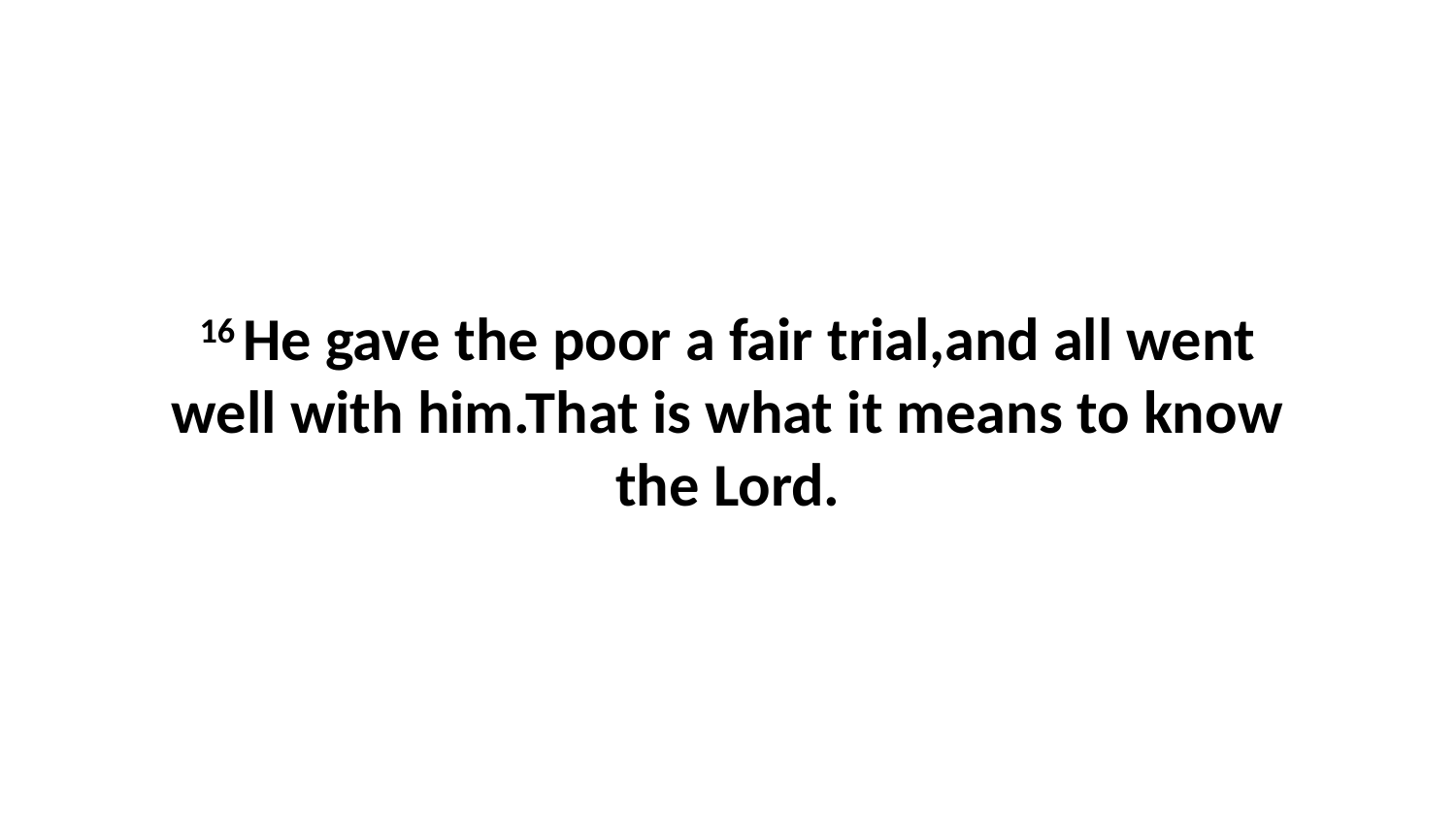

16 He gave the poor a fair trial,and all went well with him.That is what it means to know the Lord.